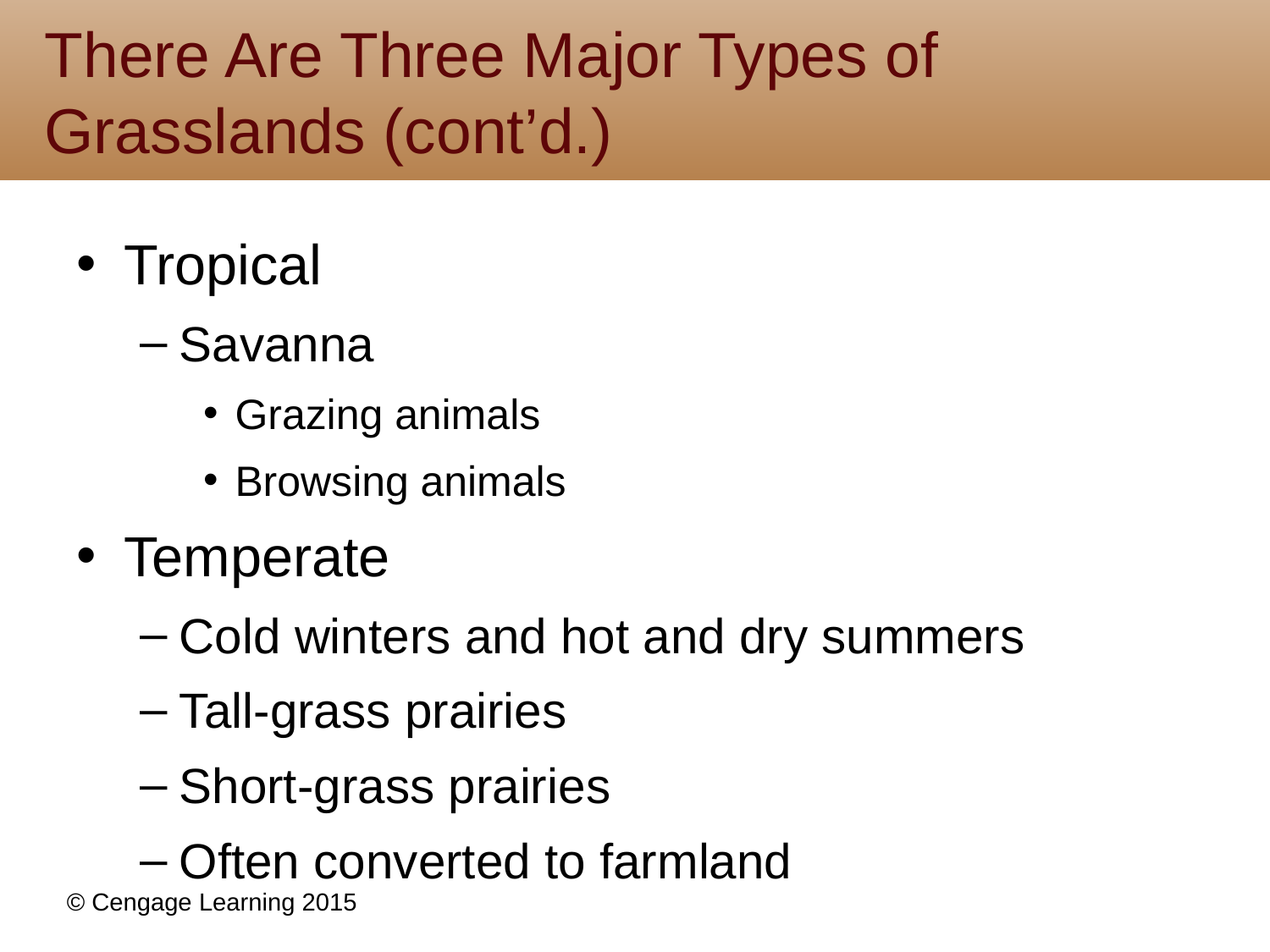

# There Are Three Major Types of Grasslands (cont’d.)
Tropical
Savanna
Grazing animals
Browsing animals
Temperate
Cold winters and hot and dry summers
Tall-grass prairies
Short-grass prairies
Often converted to farmland